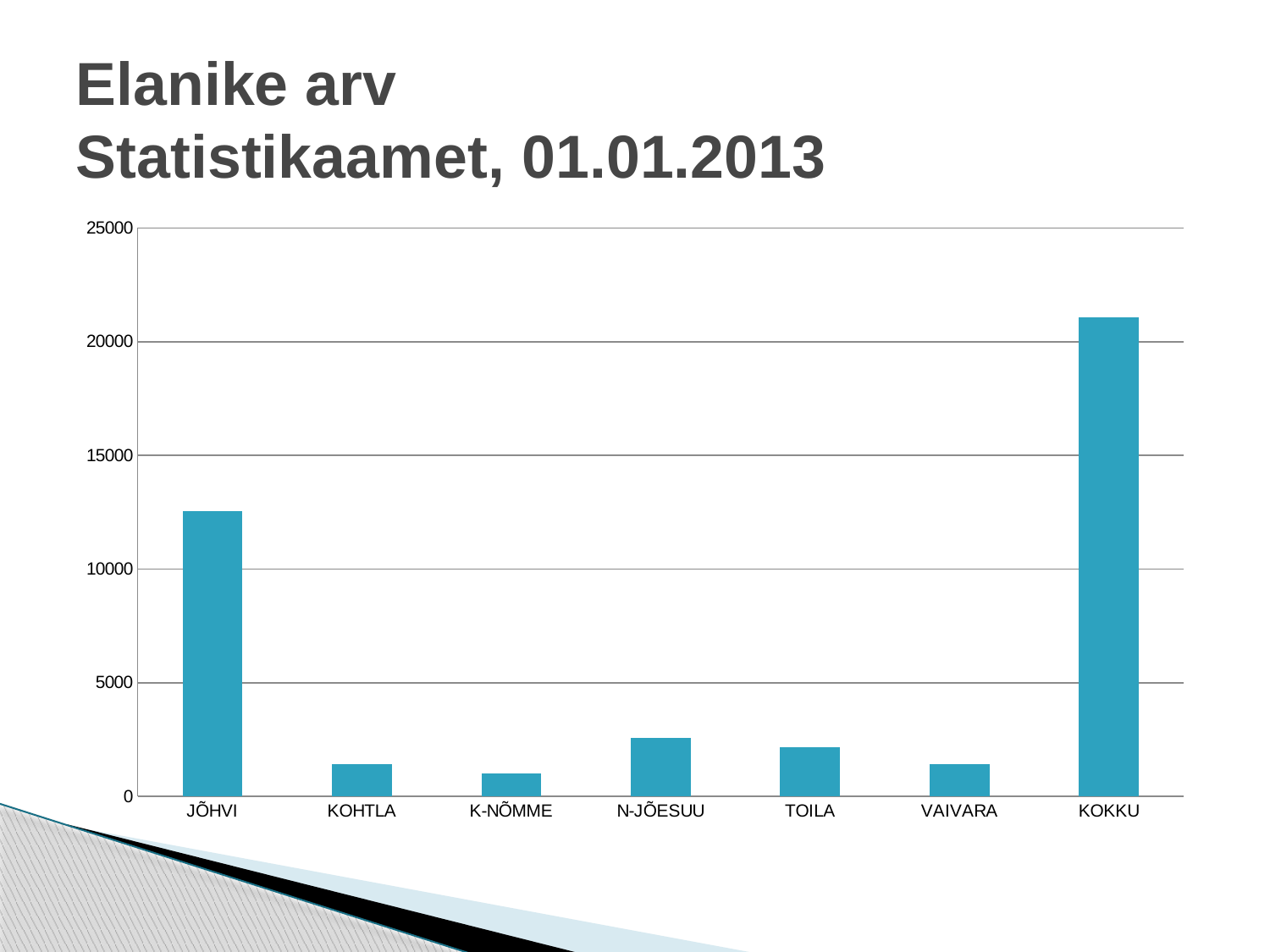

# Elanike arv Statistikaamet, 01.01.2013

### Chart

| Category | elanike arv 01.01.2013 |
|---|---|
| JÕHVI | 12550.0 |
| KOHTLA | 1403.0 |
| K-NÕMME | 1018.0 |
| N-JÕESUU | 2569.0 |
| TOILA | 2147.0 |
| VAIVARA | 1400.0 |
| KOKKU | 21087.0 |